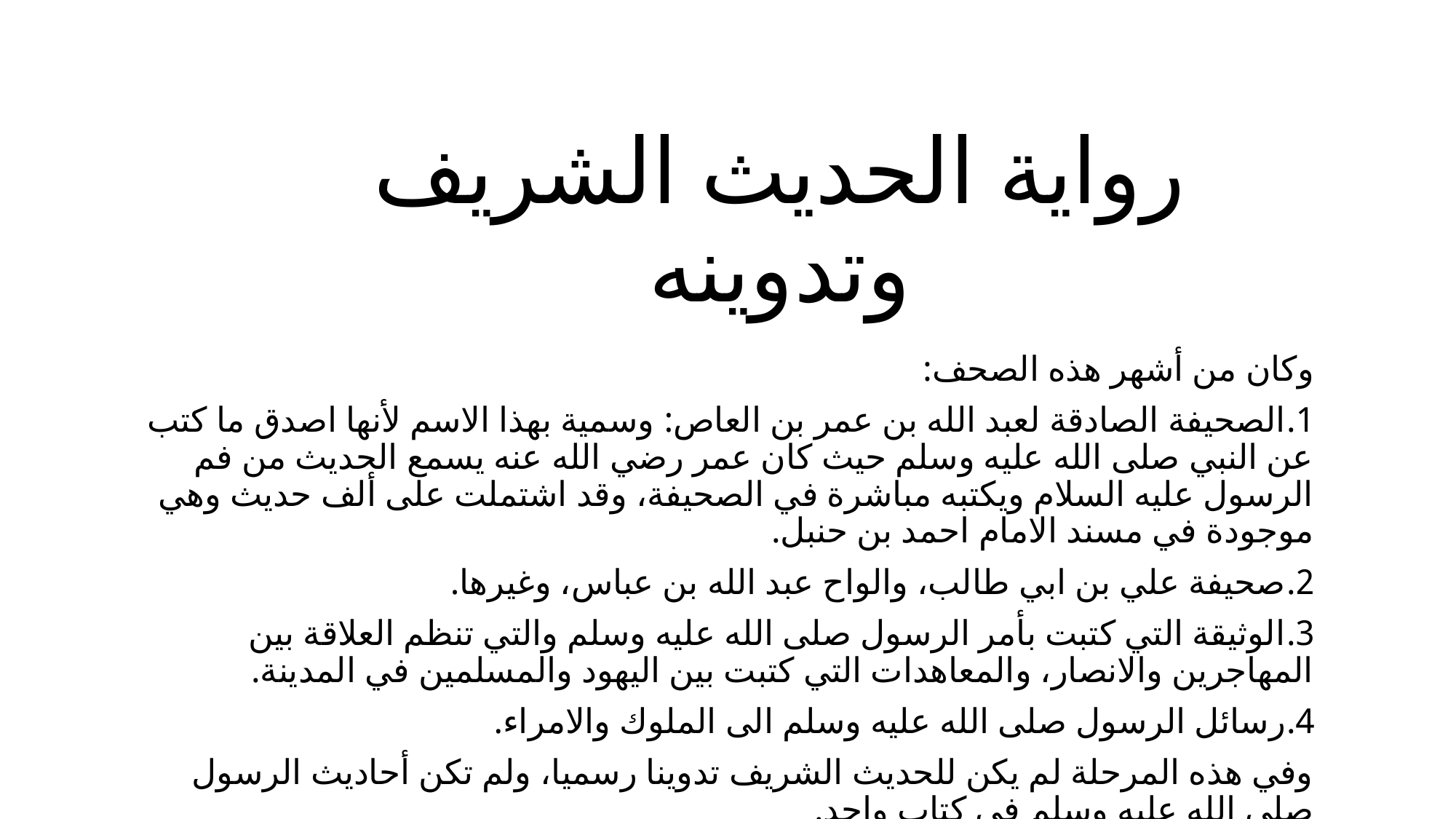

# رواية الحديث الشريف وتدوينه
وكان من أشهر هذه الصحف:
1.	الصحيفة الصادقة لعبد الله بن عمر بن العاص: وسمية بهذا الاسم لأنها اصدق ما كتب عن النبي صلى الله عليه وسلم حيث كان عمر رضي الله عنه يسمع الحديث من فم الرسول عليه السلام ويكتبه مباشرة في الصحيفة، وقد اشتملت على ألف حديث وهي موجودة في مسند الامام احمد بن حنبل.
2.	صحيفة علي بن ابي طالب، والواح عبد الله بن عباس، وغيرها.
3.	الوثيقة التي كتبت بأمر الرسول صلى الله عليه وسلم والتي تنظم العلاقة بين المهاجرين والانصار، والمعاهدات التي كتبت بين اليهود والمسلمين في المدينة.
4.	رسائل الرسول صلى الله عليه وسلم الى الملوك والامراء.
وفي هذه المرحلة لم يكن للحديث الشريف تدوينا رسميا، ولم تكن أحاديث الرسول صلى الله عليه وسلم في كتاب واحد.